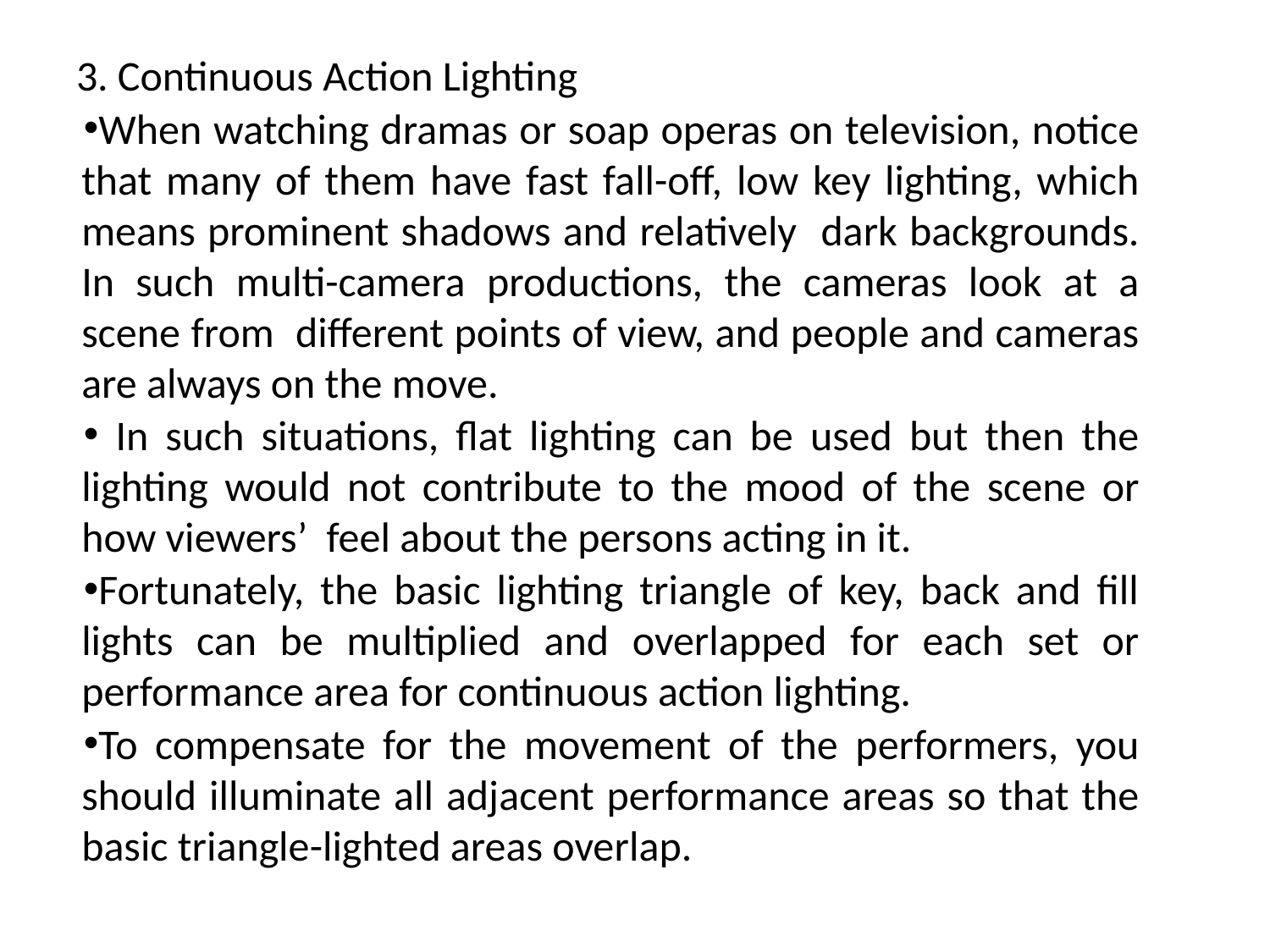

3. Continuous Action Lighting
When watching dramas or soap operas on television, notice that many of them have fast fall-off, low key lighting, which means prominent shadows and relatively  dark backgrounds. In such multi-camera productions, the cameras look at a scene from  different points of view, and people and cameras are always on the move.
 In such situations, flat lighting can be used but then the lighting would not contribute to the mood of the scene or how viewers’  feel about the persons acting in it.
Fortunately, the basic lighting triangle of key, back and fill lights can be multiplied and overlapped for each set or performance area for continuous action lighting.
To compensate for the movement of the performers, you should illuminate all adjacent performance areas so that the basic triangle-lighted areas overlap.